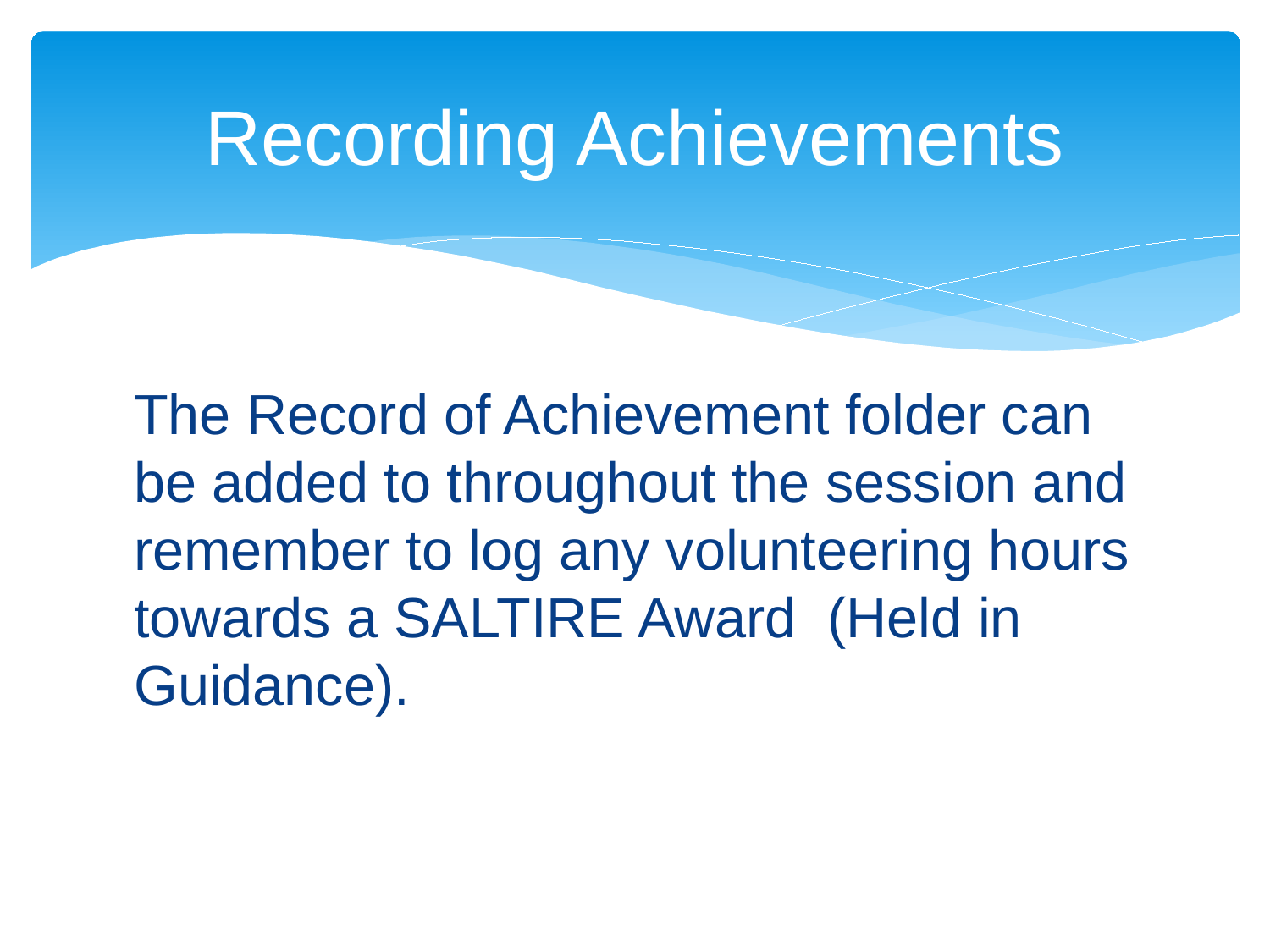

# Recording Achievements
The Record of Achievement folder can be added to throughout the session and remember to log any volunteering hours towards a SALTIRE Award  (Held in Guidance).